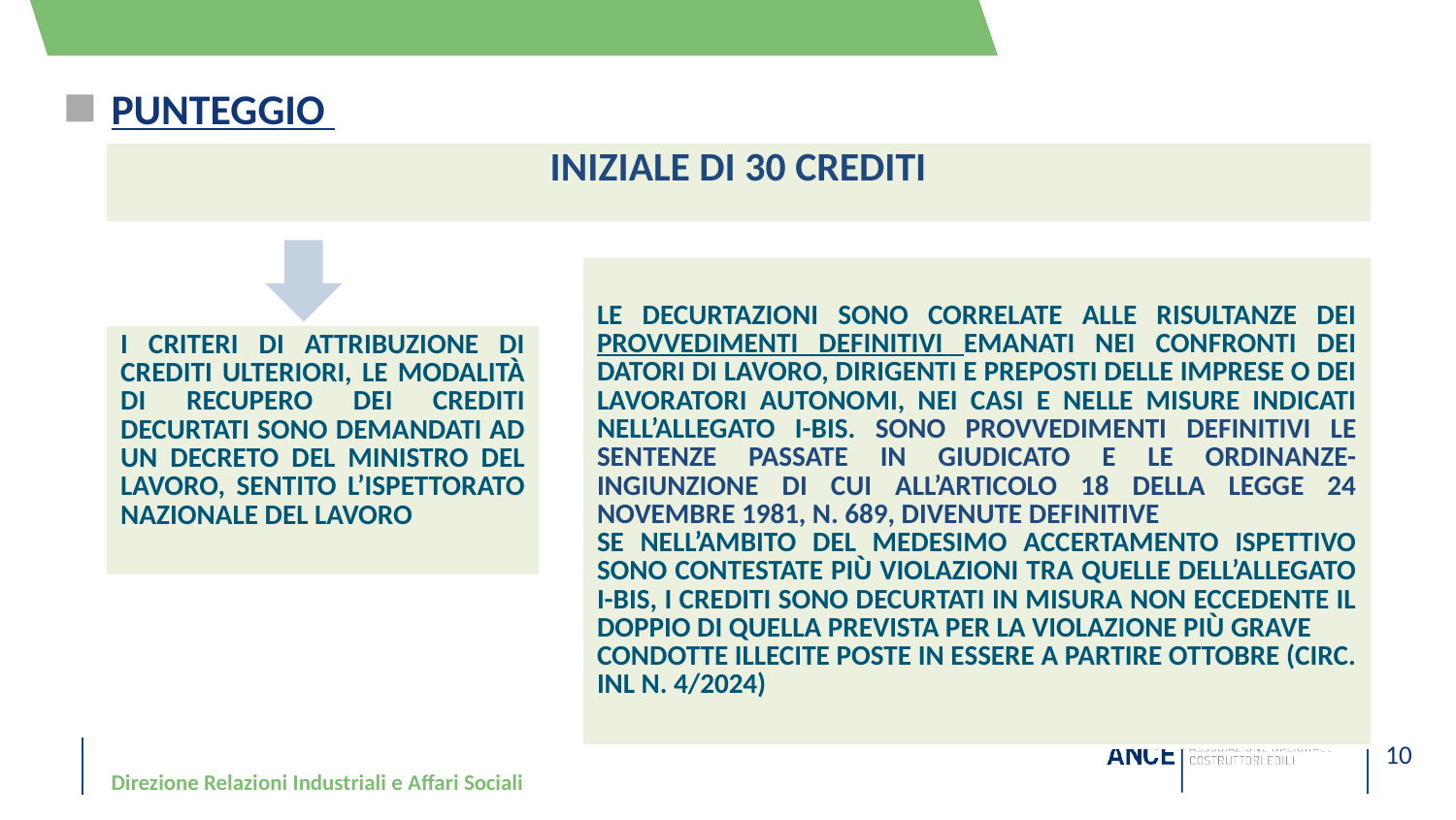

# PUNTEGGIO

| INIZIALE DI 30 CREDITI |
| --- |

| le decurtazioni sono correlate alle risultanze dei provvedimenti definitivi emanati nei confronti dei datori di lavoro, dirigenti e preposti delle imprese o dei lavoratori autonomi, nei casi e nelle misure indicati nell’allegato I-bis. sono provvedimenti definitivi le sentenze passate in giudicato e le ordinanze-ingiunzione di cui all’articolo 18 della legge 24 novembre 1981, n. 689, divenute definitive Se nell’ambito del medesimo accertamento ispettivo sono contestate più violazioni tra quelle dell’allegato I-bis, i crediti sono decurtati in misura non eccedente il doppio di quella prevista per la violazione più grave Condotte illecite poste in essere a partire ottobre (circ. inl n. 4/2024) |
| --- |
| i criteri di attribuzione di crediti ulteriori, le modalità di recupero dei crediti decurtati sono demandati ad un decreto del Ministro del lavoro, sentito l’Ispettorato nazionale del lavoro |
| --- |

Direzione Relazioni Industriali e Affari Sociali
10